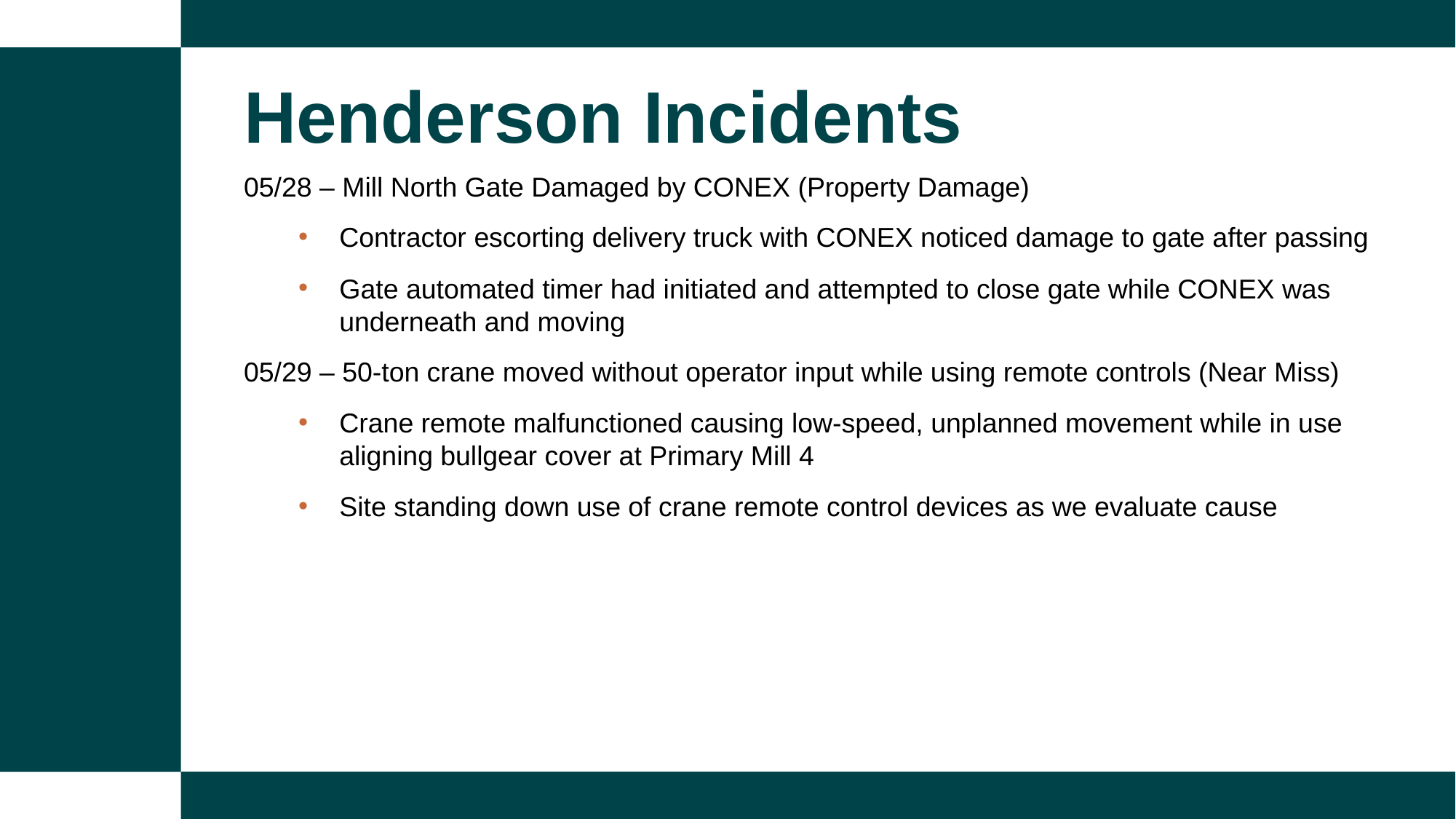

Henderson Incidents
05/28 – Mill North Gate Damaged by CONEX (Property Damage)
Contractor escorting delivery truck with CONEX noticed damage to gate after passing
Gate automated timer had initiated and attempted to close gate while CONEX was underneath and moving
05/29 – 50-ton crane moved without operator input while using remote controls (Near Miss)
Crane remote malfunctioned causing low-speed, unplanned movement while in use aligning bullgear cover at Primary Mill 4
Site standing down use of crane remote control devices as we evaluate cause